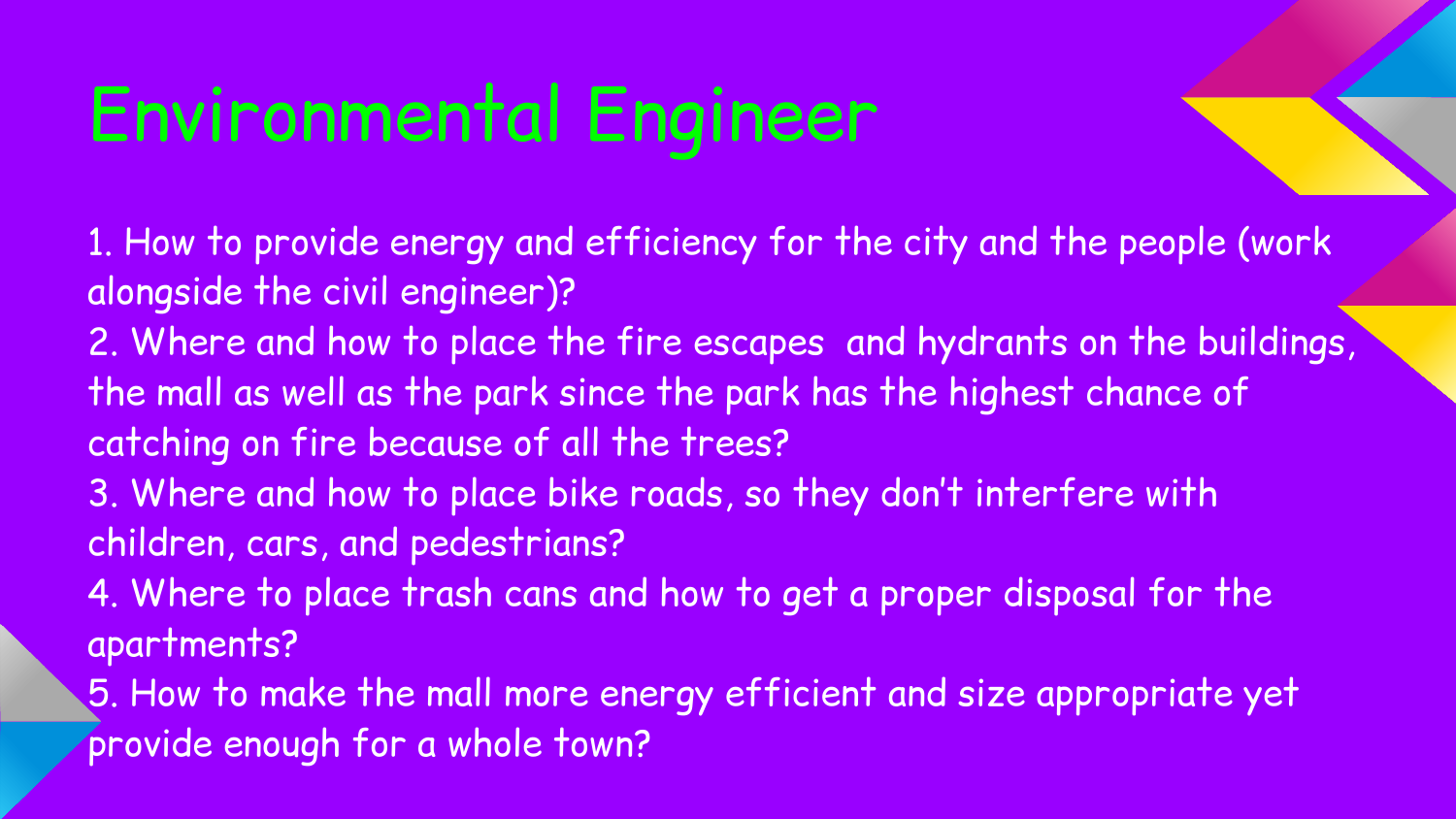

# Environmental Engineer
1. How to provide energy and efficiency for the city and the people (work alongside the civil engineer)?
2. Where and how to place the fire escapes  and hydrants on the buildings, the mall as well as the park since the park has the highest chance of catching on fire because of all the trees?
3. Where and how to place bike roads, so they don’t interfere with children, cars, and pedestrians?
4. Where to place trash cans and how to get a proper disposal for the apartments?
5. How to make the mall more energy efficient and size appropriate yet provide enough for a whole town?